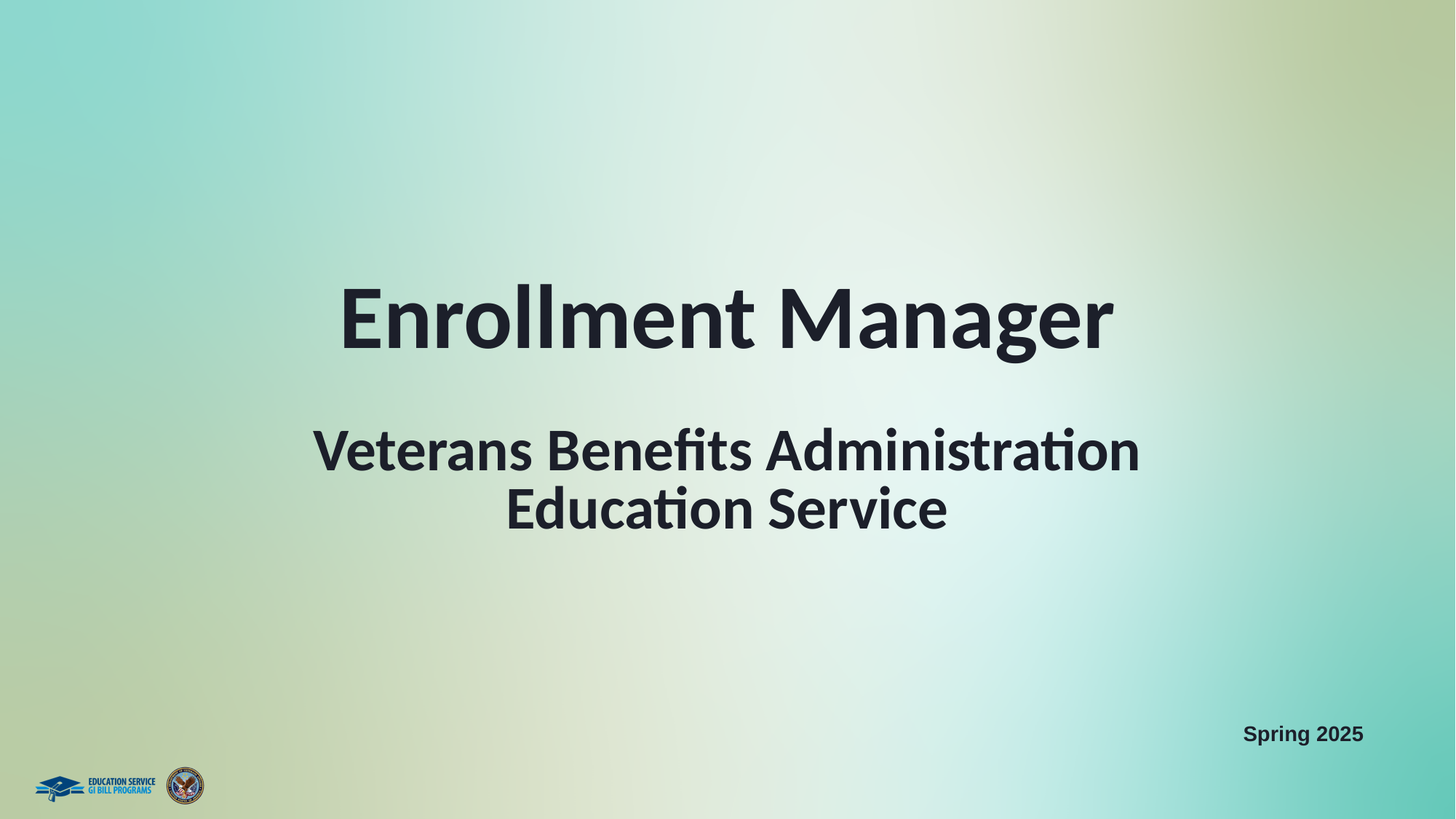

# Enrollment Manager Veterans Benefits Administration Education Service
Spring 2025